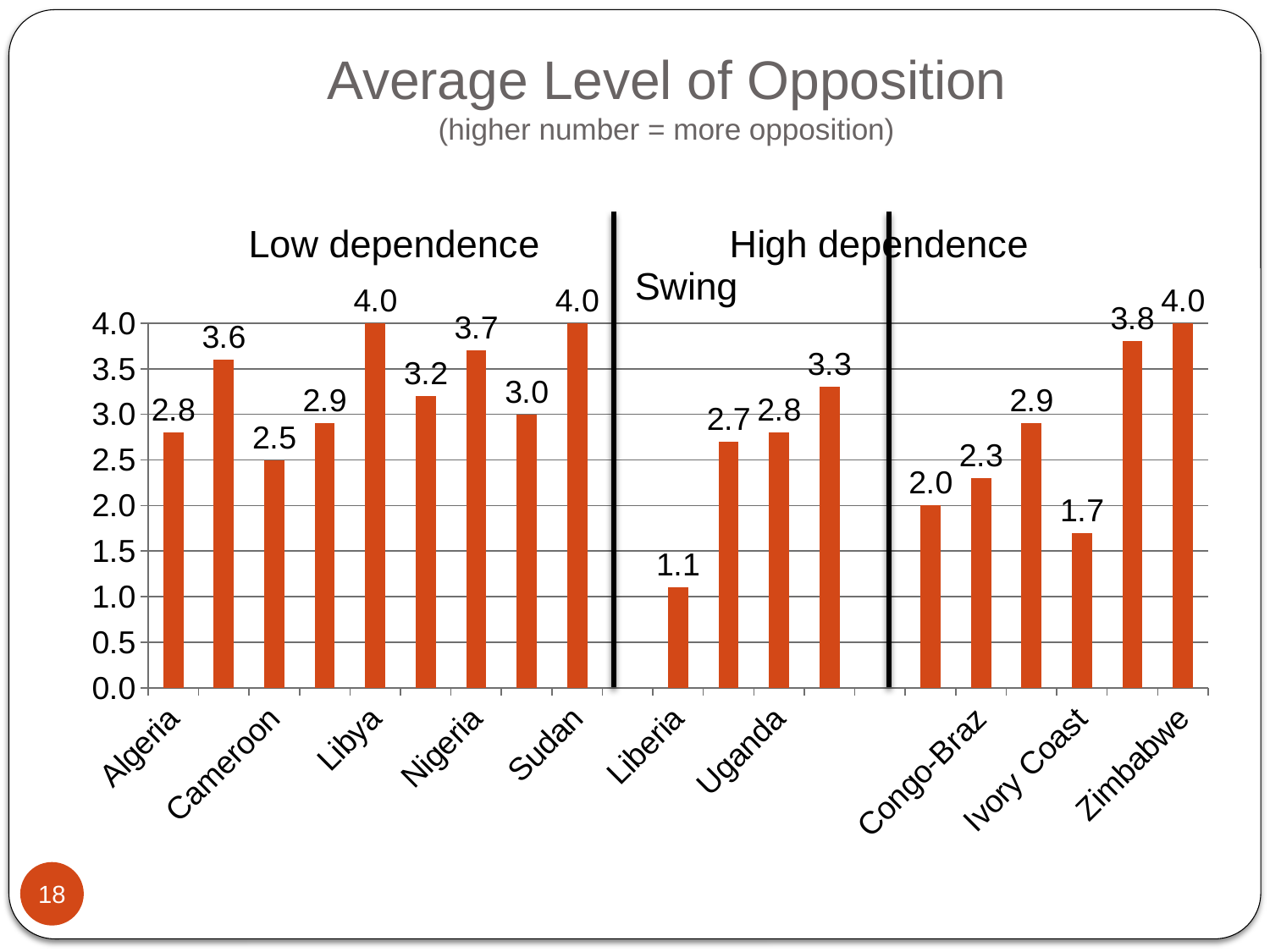

# Average Level of Opposition (higher number = more opposition)

### Chart: Low dependence                  High dependence          Swing

| Category | Average level of support |
|---|---|
| Algeria | 2.8 |
| Botswana | 3.6 |
| Cameroon | 2.5 |
| Kenya | 2.9 |
| Libya | 4.0 |
| Namibia | 3.2 |
| Nigeria | 3.7 |
| South Africa | 3.0 |
| Sudan | 4.0 |
|  | None |
| Liberia | 1.1 |
| Madagascar | 2.7 |
| Uganda | 2.8 |
| Zambia | 3.3 |
|  | None |
| Djibouti | 2.0 |
| Congo-Braz | 2.3 |
| Ghana | 2.9 |
| Ivory Coast | 1.7 |
| Tanzania | 3.8 |
| Zimbabwe | 4.0 |
18